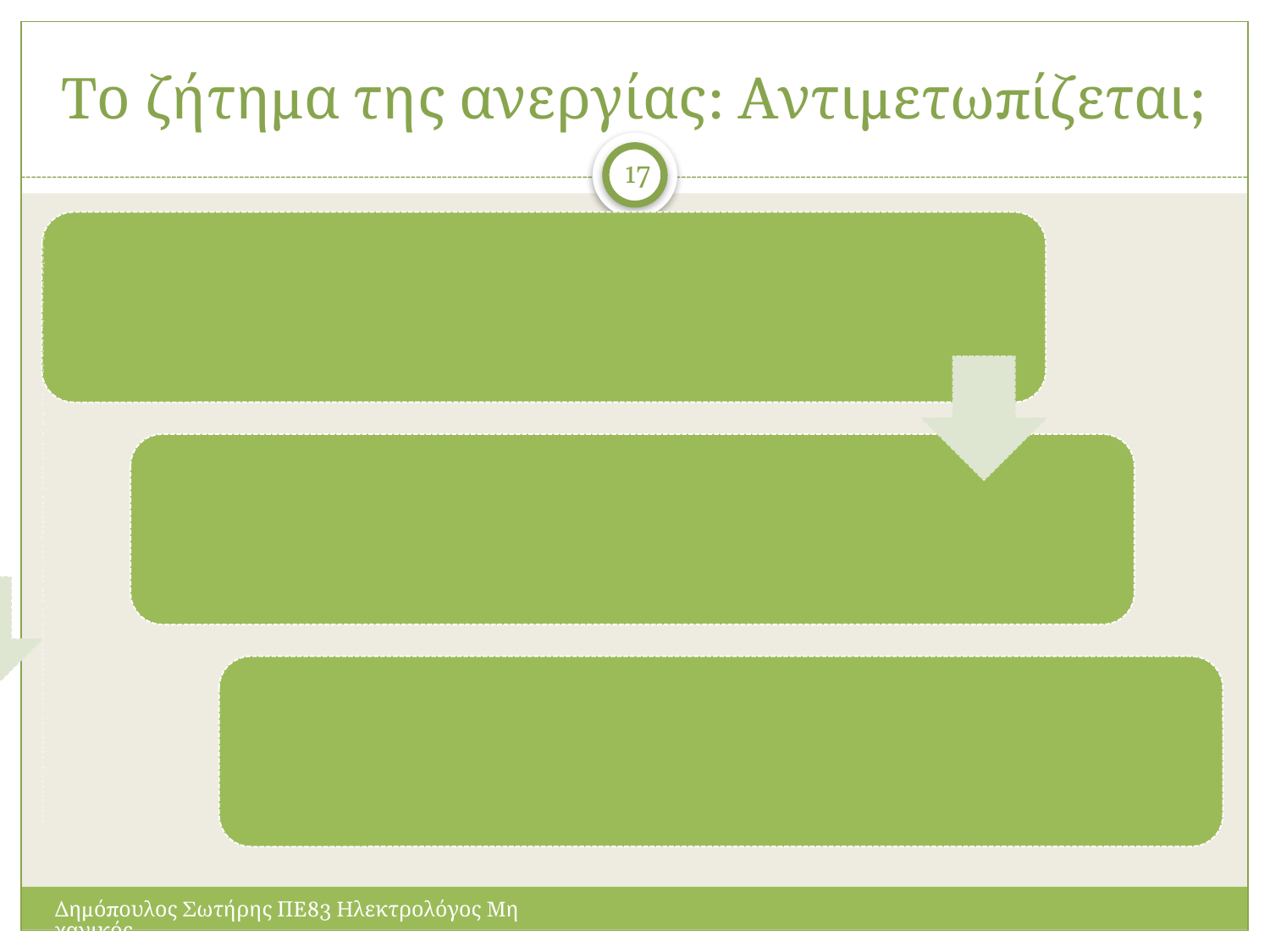

# Το ζήτημα της ανεργίας: Αντιμετωπίζεται;
17
Μελέτες που έγιναν δείχνουν:
Η Ευρώπη υστερεί σε σύγκριση με τις Η.Π.Α στον ρυθμό πρόσβασης των νέων από τη δευτεροβάθμια στην τριτοβάθμια εκπαίδευση
Δημόπουλος Σωτήρης ΠΕ83 Ηλεκτρολόγος Μηχανικός